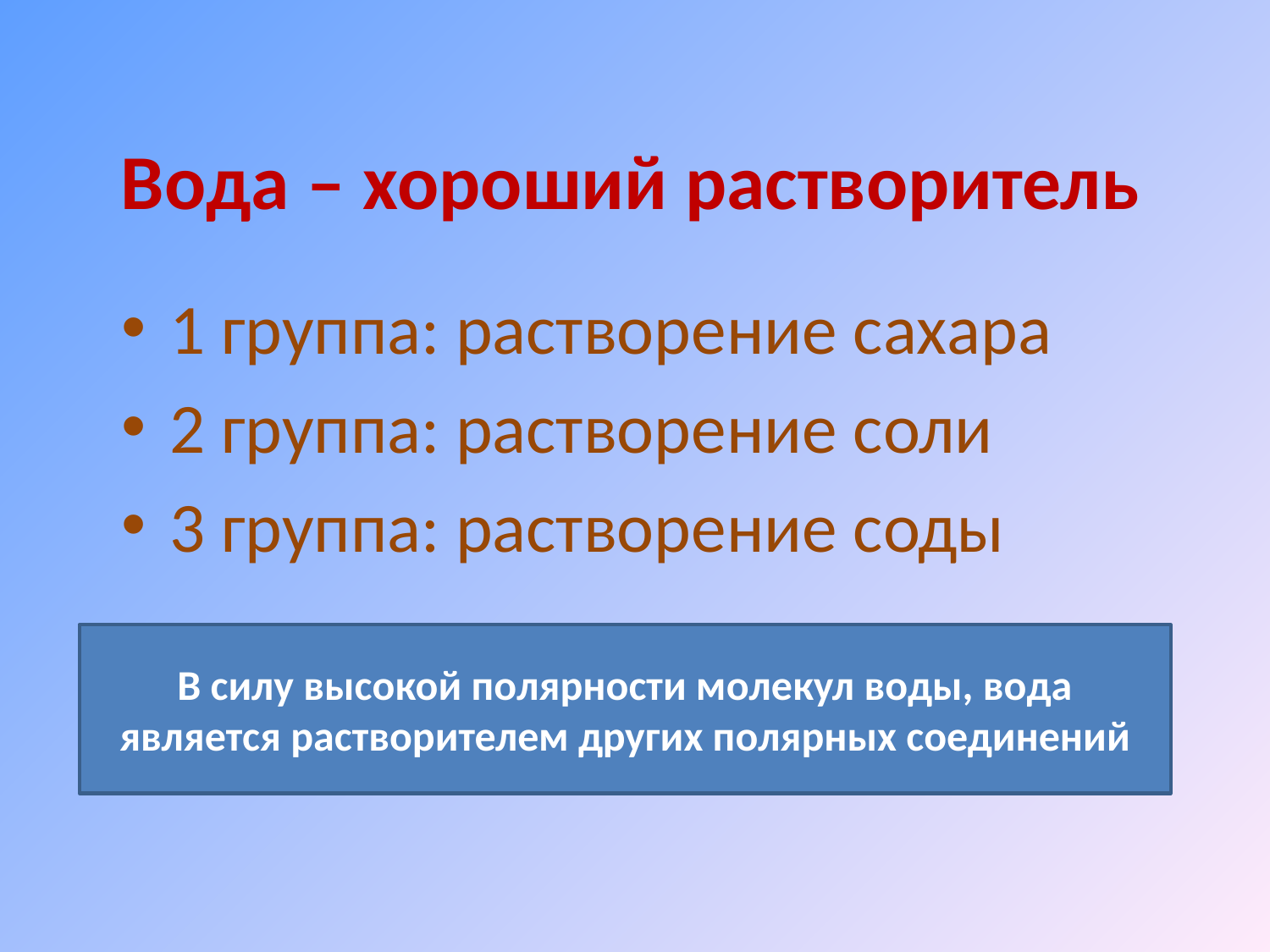

# Вода – хороший растворитель
1 группа: растворение сахара
2 группа: растворение соли
3 группа: растворение соды
В силу высокой полярности молекул воды, вода является растворителем других полярных соединений